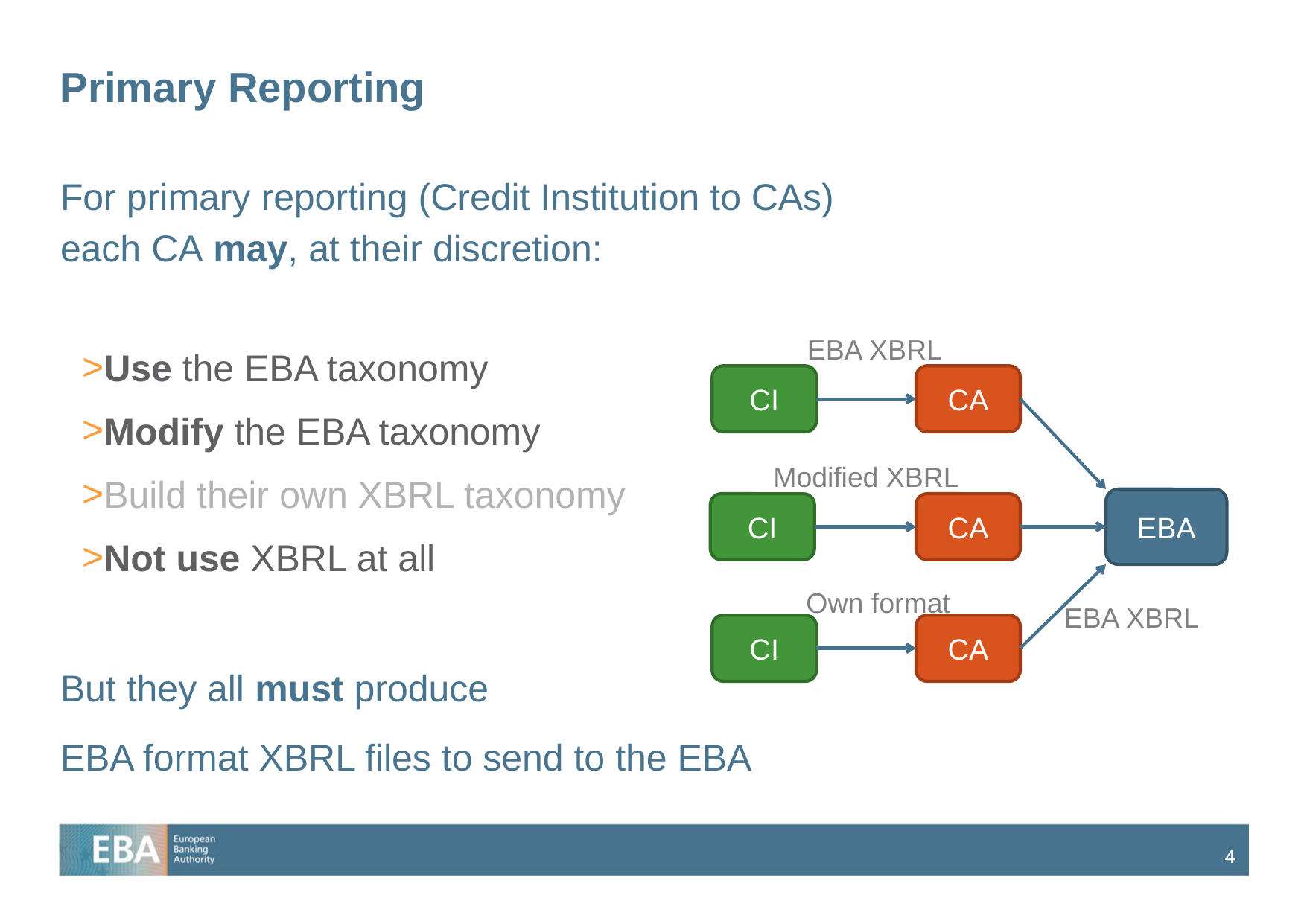

# Primary Reporting
For primary reporting (Credit Institution to CAs)
each CA may, at their discretion:

Use the EBA taxonomy
Modify the EBA taxonomy
Build their own XBRL taxonomy
Not use XBRL at all

But they all must produce
EBA format XBRL files to send to the EBA

EBA XBRL
CI
CA
Modified XBRL
EBA
CI
CA
Own format
EBA XBRL
CI
CA